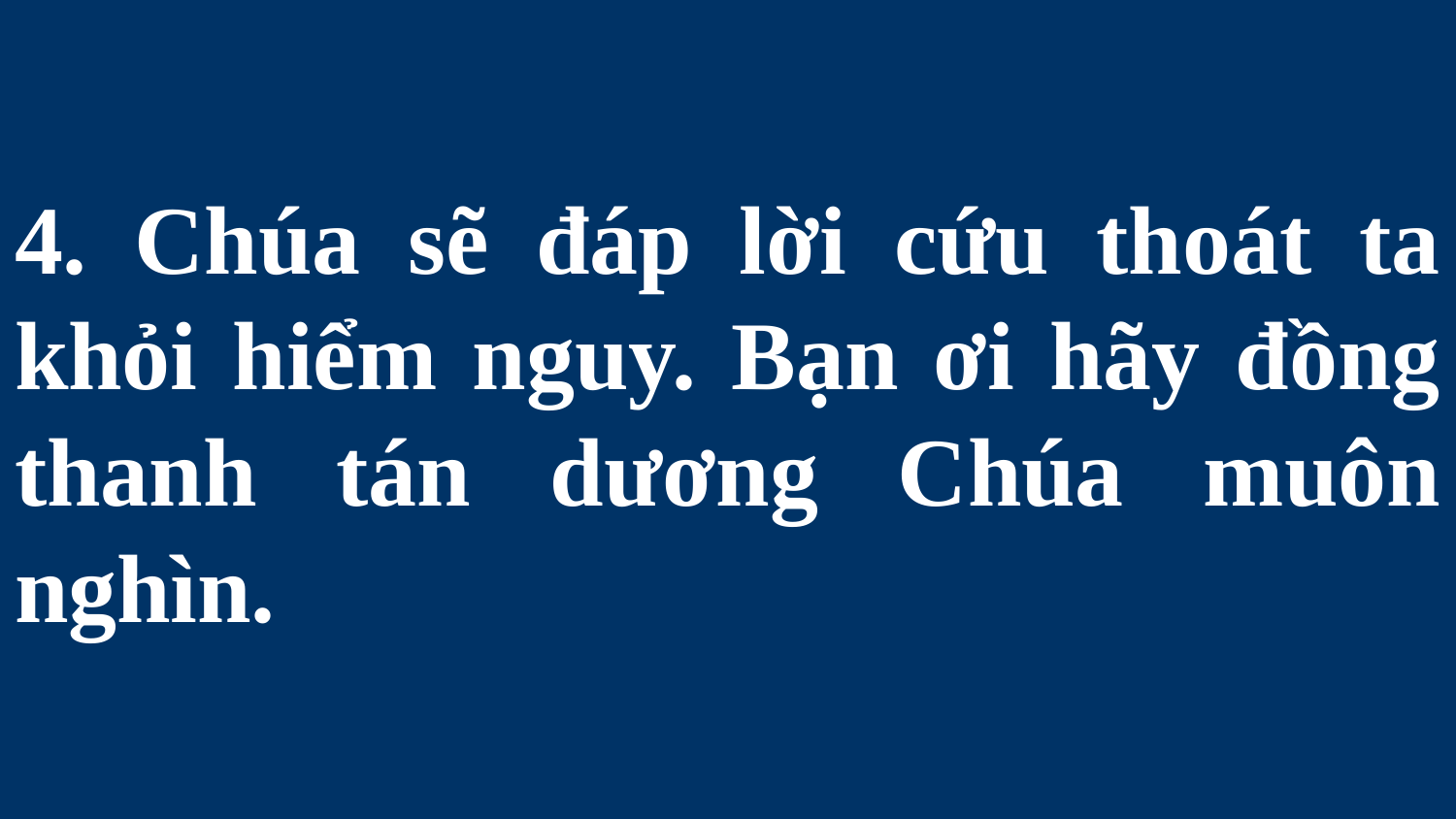

# 4. Chúa sẽ đáp lời cứu thoát ta khỏi hiểm nguy. Bạn ơi hãy đồng thanh tán dương Chúa muôn nghìn.